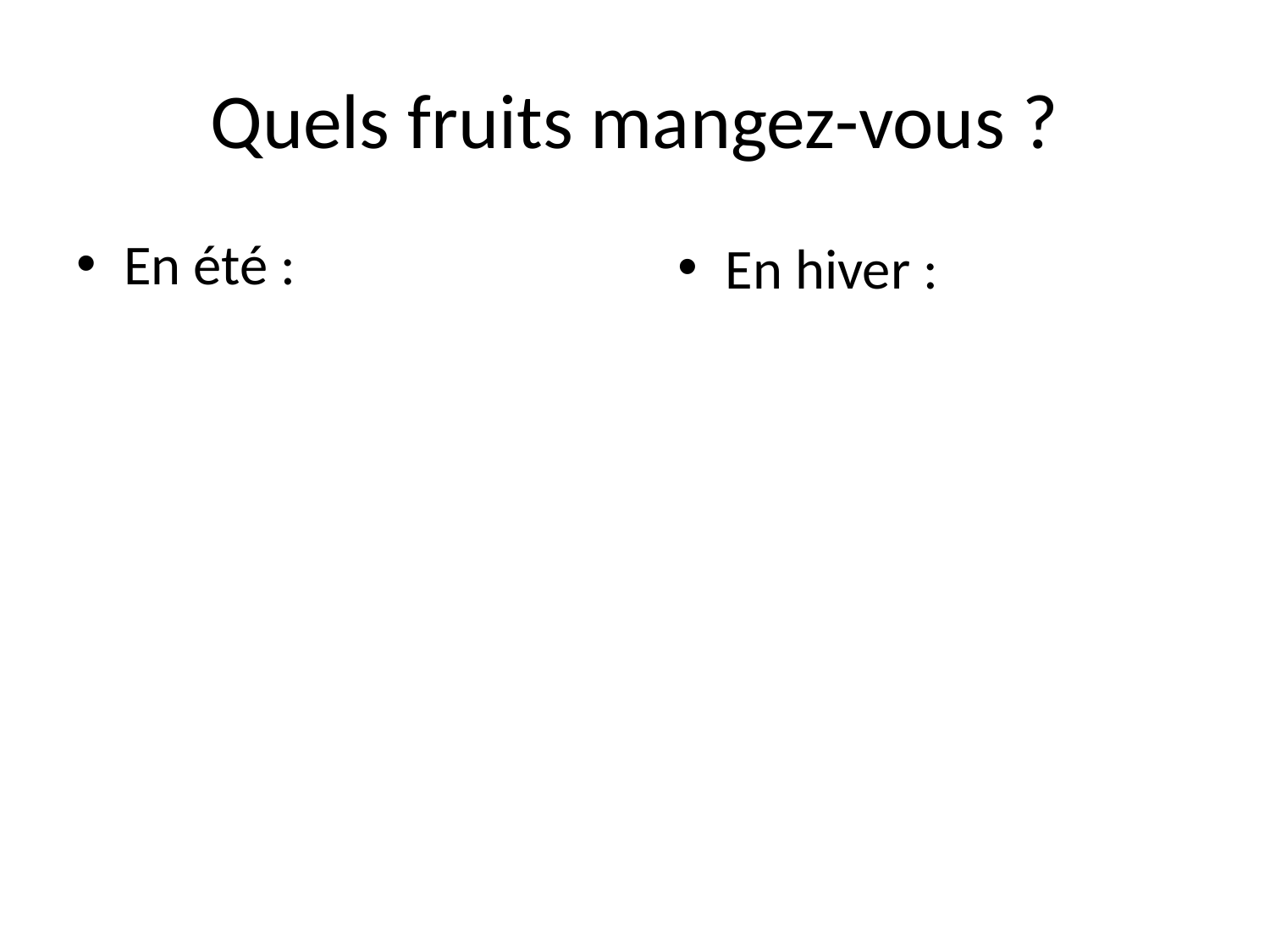

# Quels fruits mangez-vous ?
En été :

En hiver :